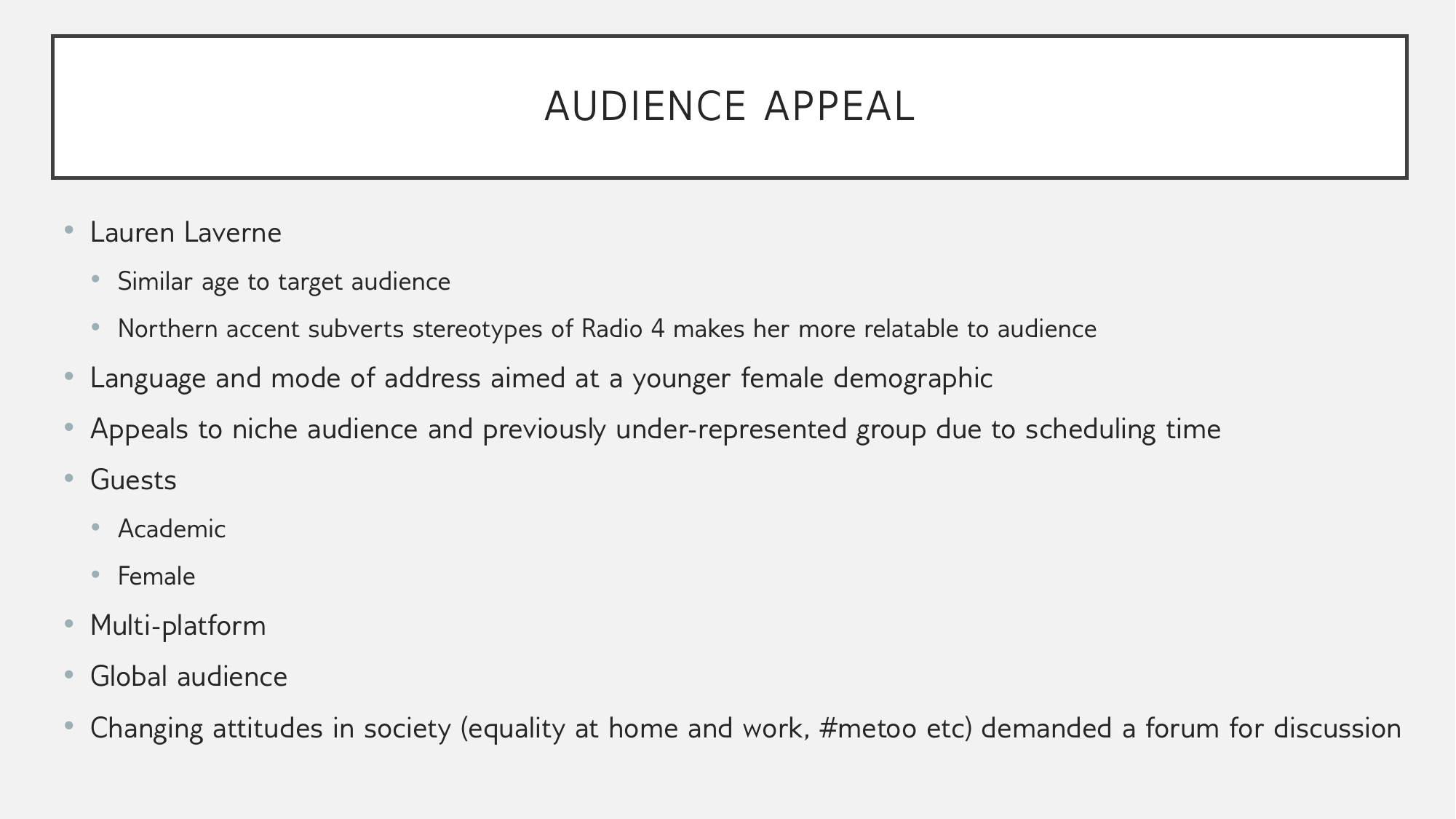

# Audience appeal
Lauren Laverne
Similar age to target audience
Northern accent subverts stereotypes of Radio 4 makes her more relatable to audience
Language and mode of address aimed at a younger female demographic
Appeals to niche audience and previously under-represented group due to scheduling time
Guests
Academic
Female
Multi-platform
Global audience
Changing attitudes in society (equality at home and work, #metoo etc) demanded a forum for discussion